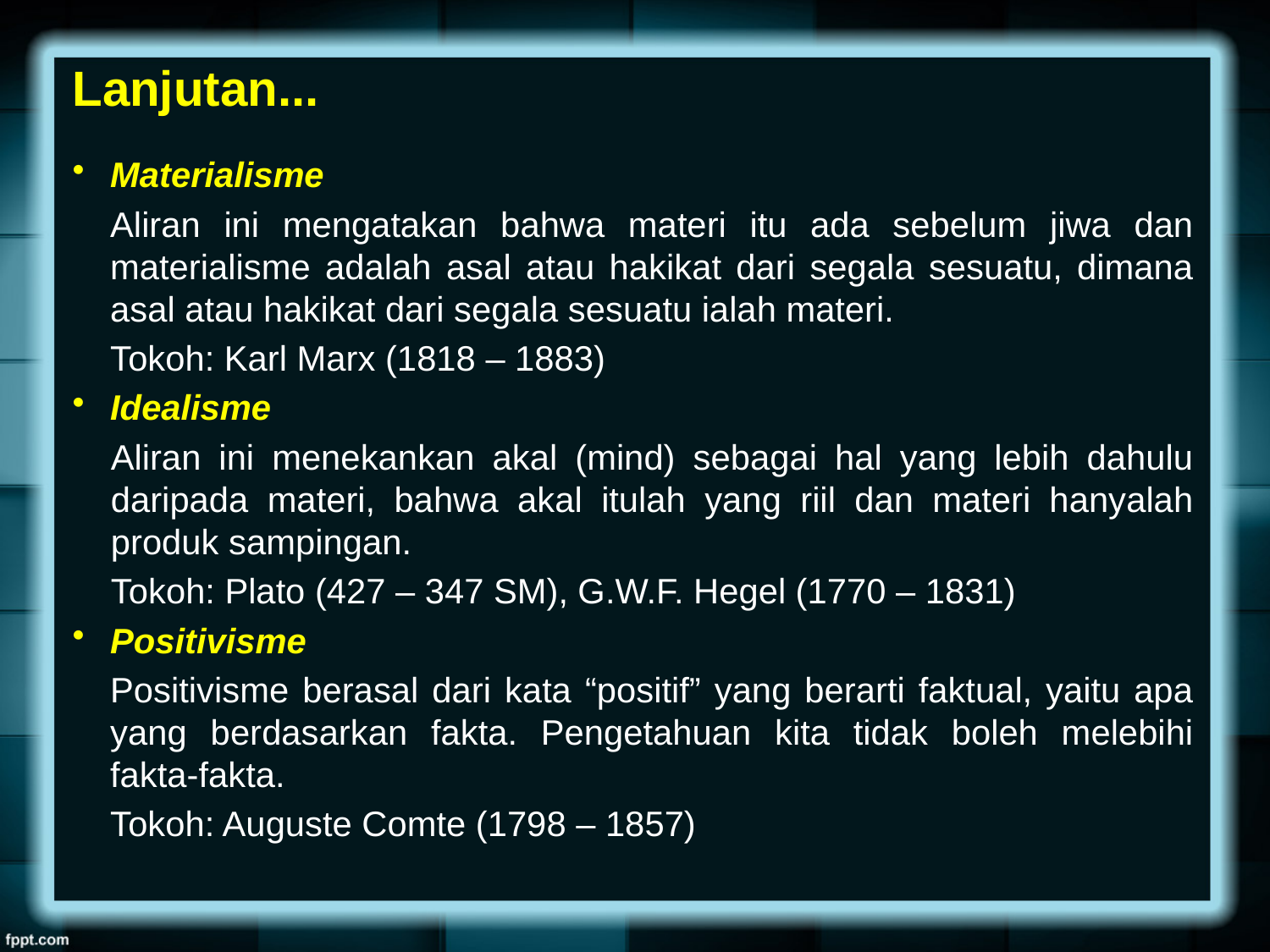

# Lanjutan...
Materialisme
Aliran ini mengatakan bahwa materi itu ada sebelum jiwa dan materialisme adalah asal atau hakikat dari segala sesuatu, dimana asal atau hakikat dari segala sesuatu ialah materi.
Tokoh: Karl Marx (1818 – 1883)
Idealisme
Aliran ini menekankan akal (mind) sebagai hal yang lebih dahulu daripada materi, bahwa akal itulah yang riil dan materi hanyalah produk sampingan.
Tokoh: Plato (427 – 347 SM), G.W.F. Hegel (1770 – 1831)
Positivisme
Positivisme berasal dari kata “positif” yang berarti faktual, yaitu apa yang berdasarkan fakta. Pengetahuan kita tidak boleh melebihi fakta-fakta.
Tokoh: Auguste Comte (1798 – 1857)